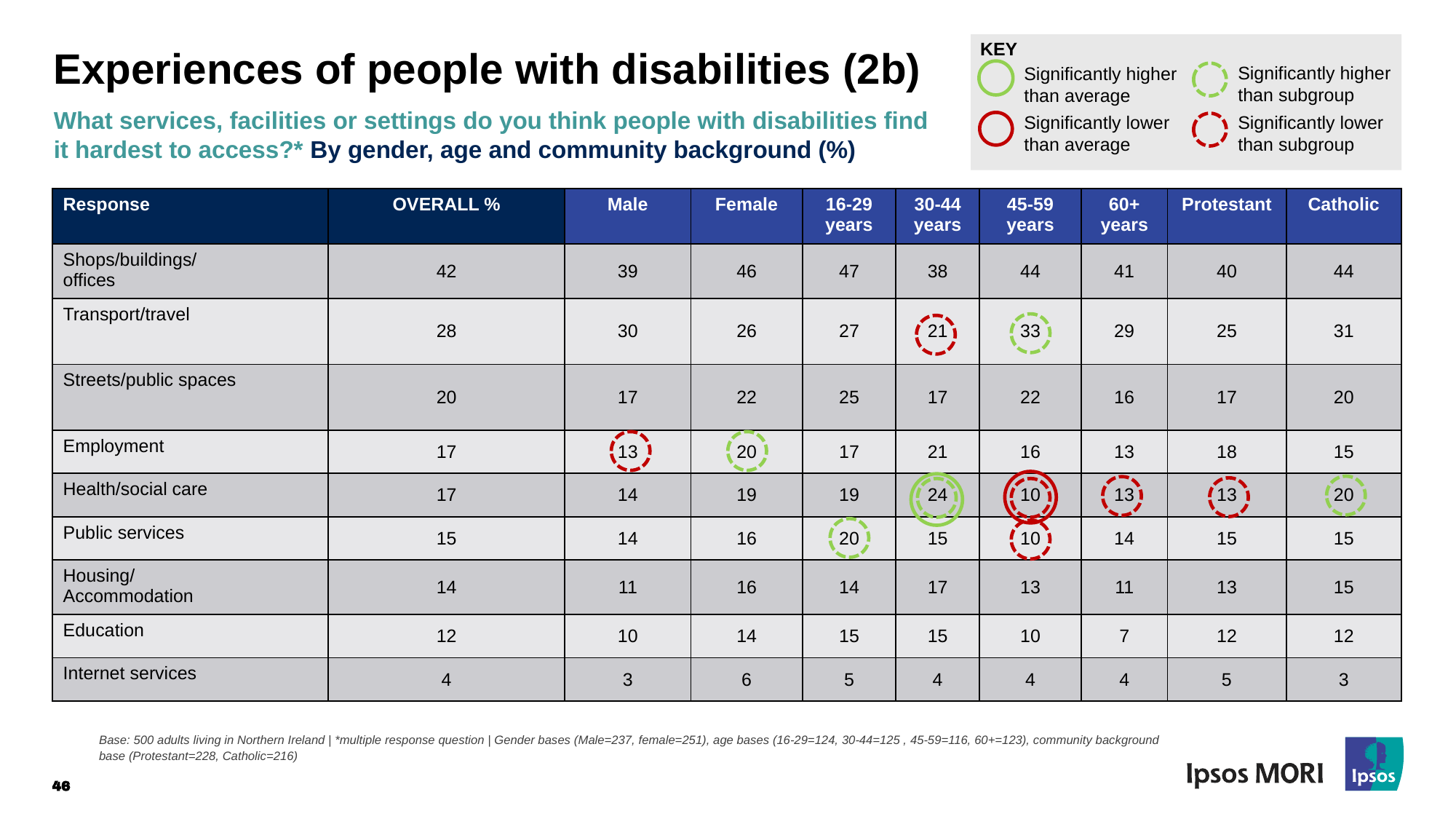

KEY

Significantly higher than subgroup
Significantly higher than average

Significantly lower than subgroup
Significantly lower than average

# Experiences of people with disabilities (2b)
What services, facilities or settings do you think people with disabilities find it hardest to access?* By gender, age and community background (%)
| Response | OVERALL % | Male | Female | 16-29 years | 30-44 years | 45-59 years | 60+ years | Protestant | Catholic |
| --- | --- | --- | --- | --- | --- | --- | --- | --- | --- |
| Shops/buildings/ offices | 42 | 39 | 46 | 47 | 38 | 44 | 41 | 40 | 44 |
| Transport/travel | 28 | 30 | 26 | 27 | 21 | 33 | 29 | 25 | 31 |
| Streets/public spaces | 20 | 17 | 22 | 25 | 17 | 22 | 16 | 17 | 20 |
| Employment | 17 | 13 | 20 | 17 | 21 | 16 | 13 | 18 | 15 |
| Health/social care | 17 | 14 | 19 | 19 | 24 | 10 | 13 | 13 | 20 |
| Public services | 15 | 14 | 16 | 20 | 15 | 10 | 14 | 15 | 15 |
| Housing/ Accommodation | 14 | 11 | 16 | 14 | 17 | 13 | 11 | 13 | 15 |
| Education | 12 | 10 | 14 | 15 | 15 | 10 | 7 | 12 | 12 |
| Internet services | 4 | 3 | 6 | 5 | 4 | 4 | 4 | 5 | 3 |

Base: 500 adults living in Northern Ireland | *multiple response question | Gender bases (Male=237, female=251), age bases (16-29=124, 30-44=125 , 45-59=116, 60+=123), community background base (Protestant=228, Catholic=216)
46